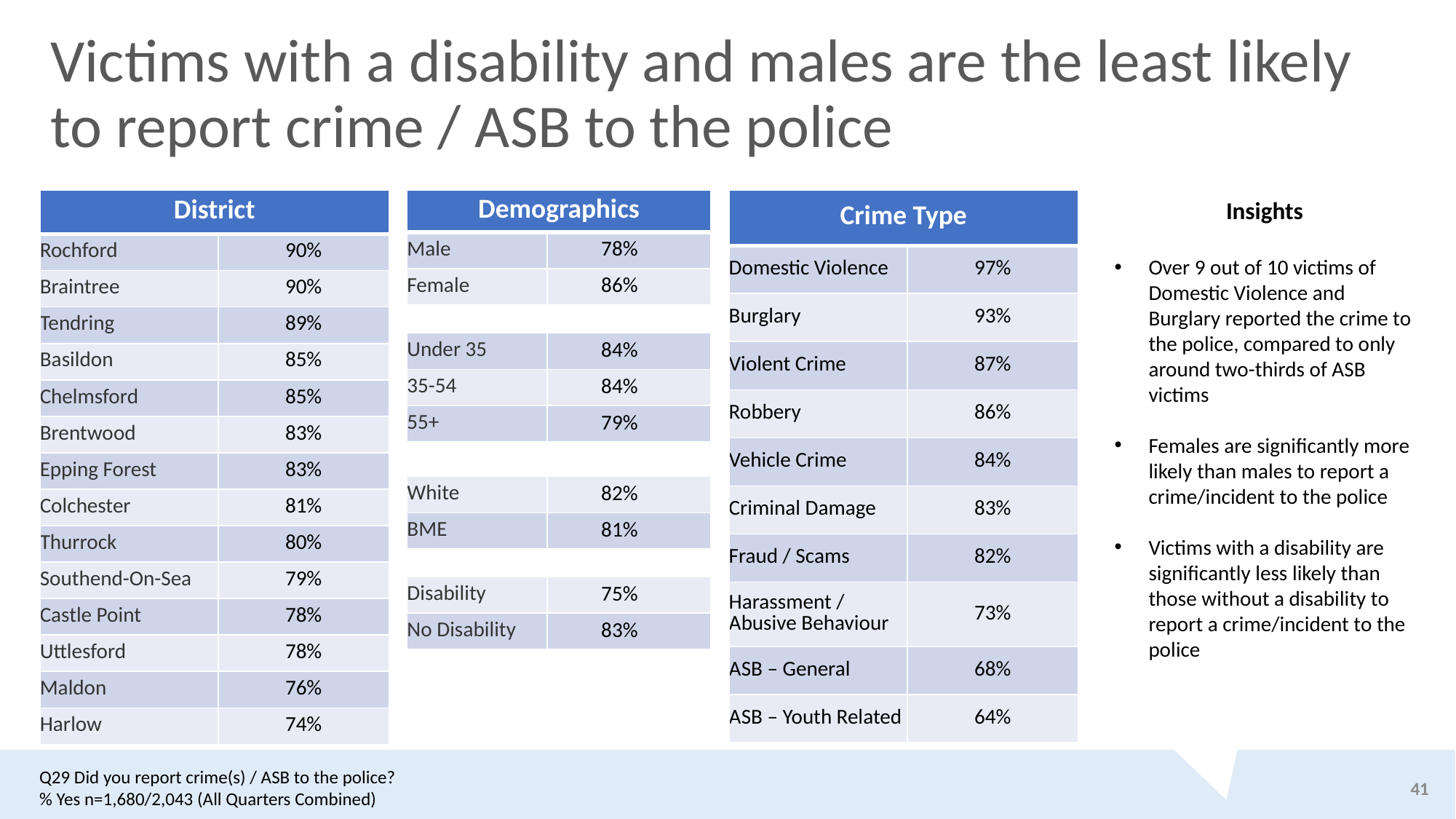

# Victims with a disability and males are the least likely to report crime / ASB to the police
| Demographics |  |
| --- | --- |
| Male | 78% |
| Female | 86% |
|  |  |
|  |  |
| Under 35 | 84% |
| 35-54 | 84% |
| 55+ | 79% |
|  |  |
|  |  |
| White | 82% |
| BME | 81% |
|  |  |
|  |  |
| Disability | 75% |
| No Disability | 83% |
| Crime Type |  |
| --- | --- |
| Domestic Violence | 97% |
| Burglary | 93% |
| Violent Crime | 87% |
| Robbery | 86% |
| Vehicle Crime | 84% |
| Criminal Damage | 83% |
| Fraud / Scams | 82% |
| Harassment / Abusive Behaviour | 73% |
| ASB – General | 68% |
| ASB – Youth Related | 64% |
Insights

Over 9 out of 10 victims of Domestic Violence and Burglary reported the crime to the police, compared to only around two-thirds of ASB victims

Females are significantly more likely than males to report a crime/incident to the police

Victims with a disability are significantly less likely than those without a disability to report a crime/incident to the police

| District |  |
| --- | --- |
| Rochford | 90% |
| Braintree | 90% |
| Tendring | 89% |
| Basildon | 85% |
| Chelmsford | 85% |
| Brentwood | 83% |
| Epping Forest | 83% |
| Colchester | 81% |
| Thurrock | 80% |
| Southend-On-Sea | 79% |
| Castle Point | 78% |
| Uttlesford | 78% |
| Maldon | 76% |
| Harlow | 74% |
Q29 Did you report crime(s) / ASB to the police?
% Yes n=1,680/2,043 (All Quarters Combined)
41